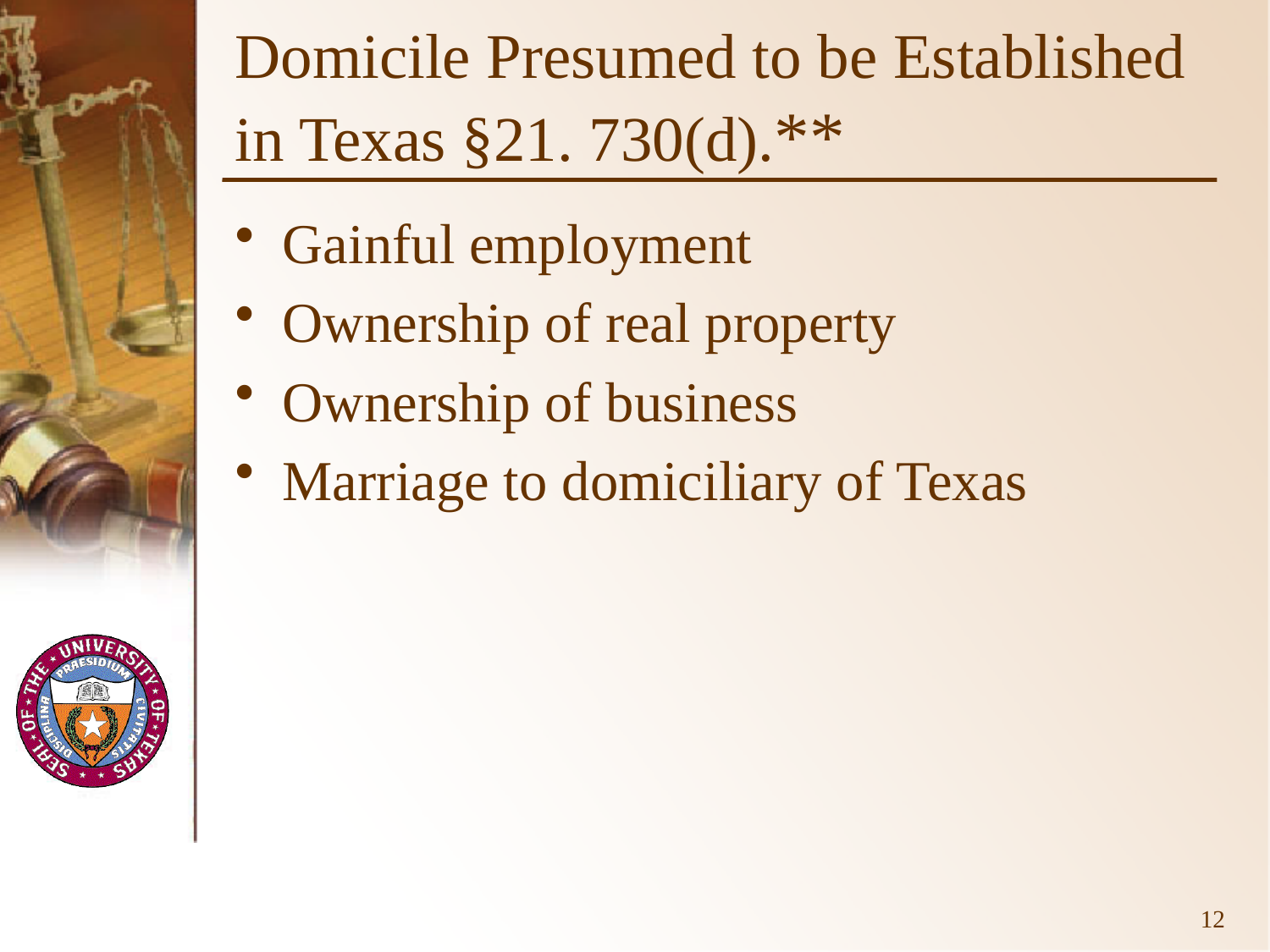

# Domicile Presumed to be Established in Texas §21. 730(d).**
Gainful employment
Ownership of real property
Ownership of business
Marriage to domiciliary of Texas

12